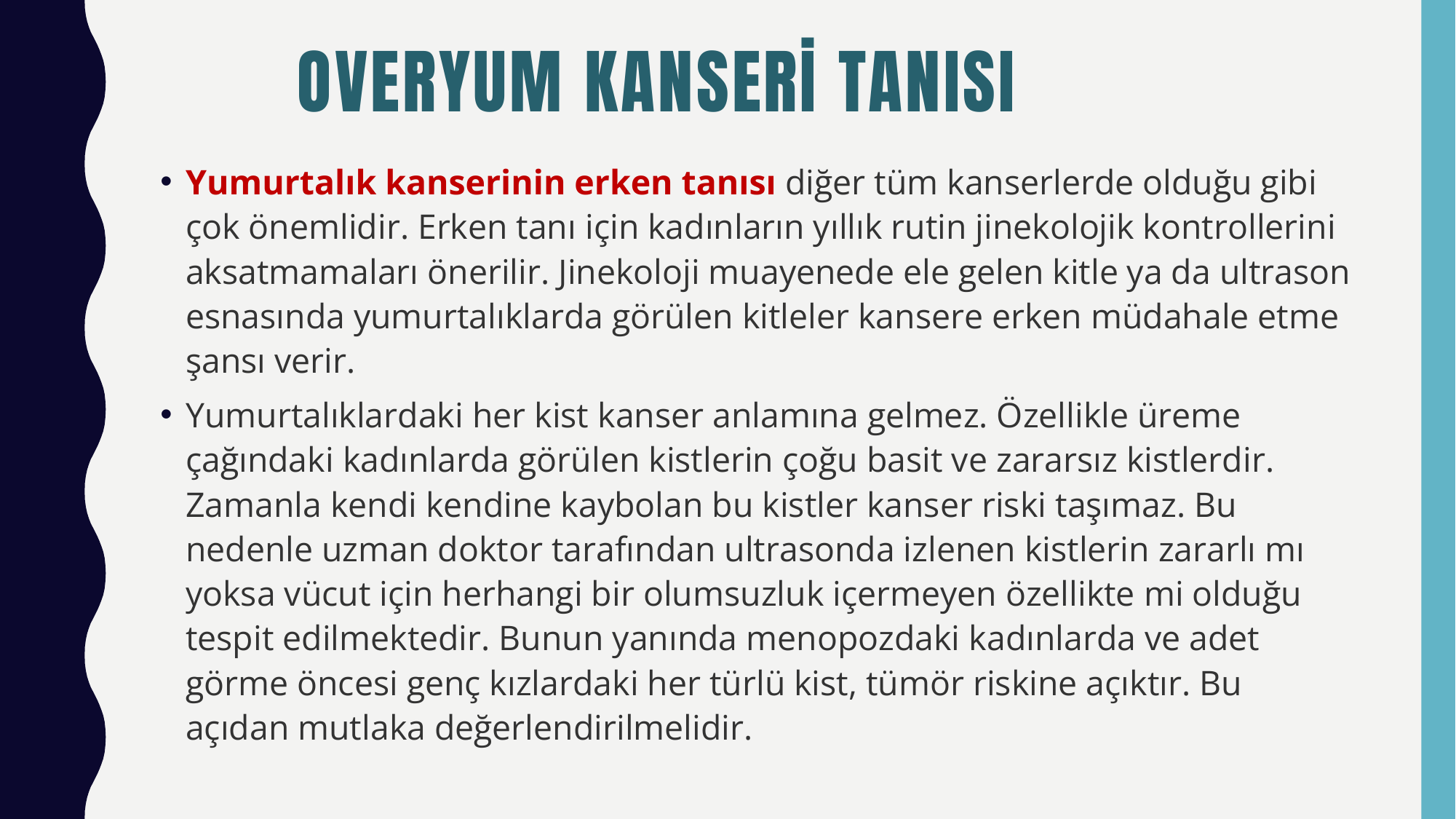

# Overyum kanseri tanısı
Yumurtalık kanserinin erken tanısı diğer tüm kanserlerde olduğu gibi çok önemlidir. Erken tanı için kadınların yıllık rutin jinekolojik kontrollerini aksatmamaları önerilir. Jinekoloji muayenede ele gelen kitle ya da ultrason esnasında yumurtalıklarda görülen kitleler kansere erken müdahale etme şansı verir.
Yumurtalıklardaki her kist kanser anlamına gelmez. Özellikle üreme çağındaki kadınlarda görülen kistlerin çoğu basit ve zararsız kistlerdir. Zamanla kendi kendine kaybolan bu kistler kanser riski taşımaz. Bu nedenle uzman doktor tarafından ultrasonda izlenen kistlerin zararlı mı yoksa vücut için herhangi bir olumsuzluk içermeyen özellikte mi olduğu tespit edilmektedir. Bunun yanında menopozdaki kadınlarda ve adet görme öncesi genç kızlardaki her türlü kist, tümör riskine açıktır. Bu açıdan mutlaka değerlendirilmelidir.